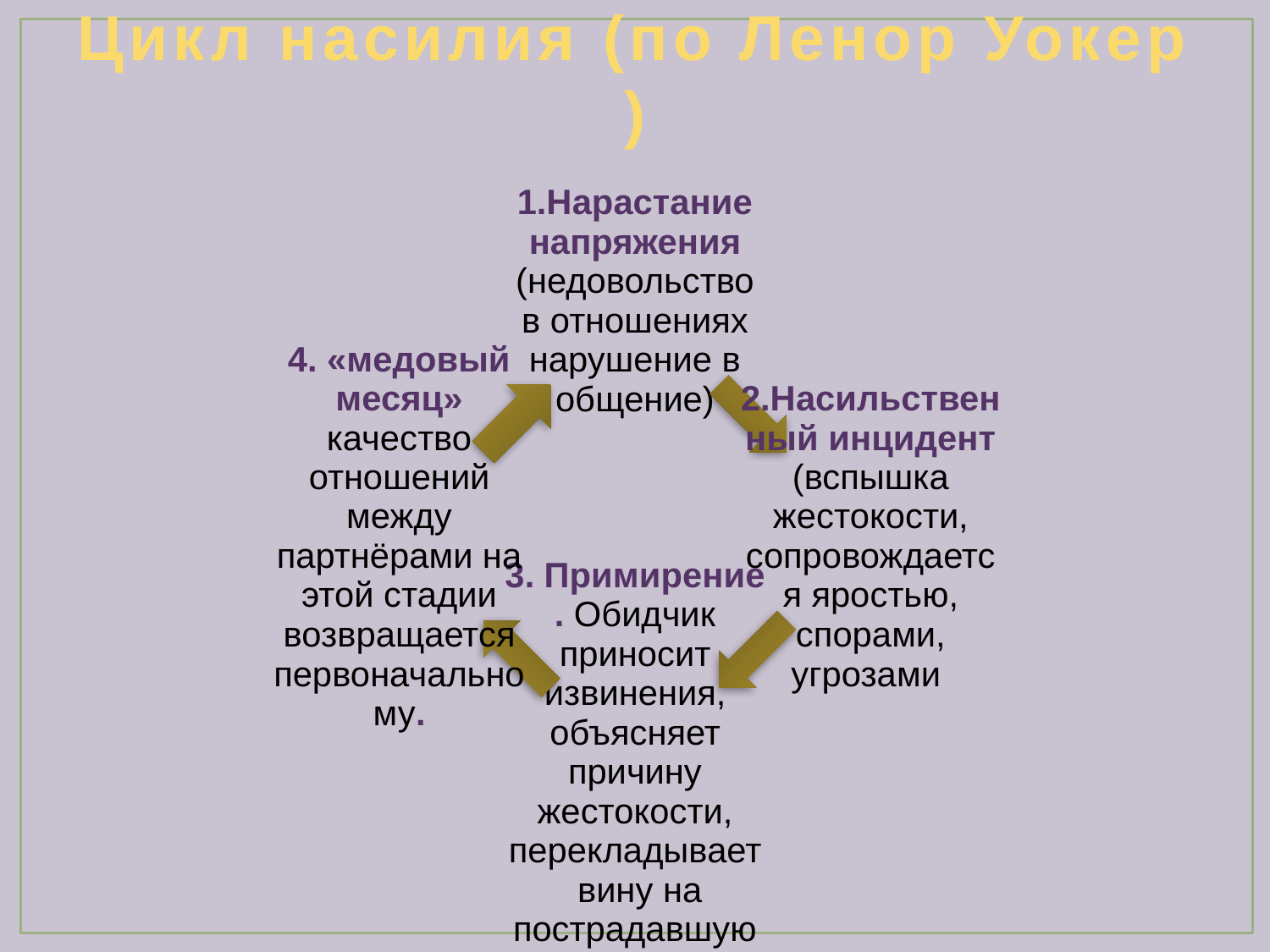

# Цикл насилия (по Ленор Уокер )